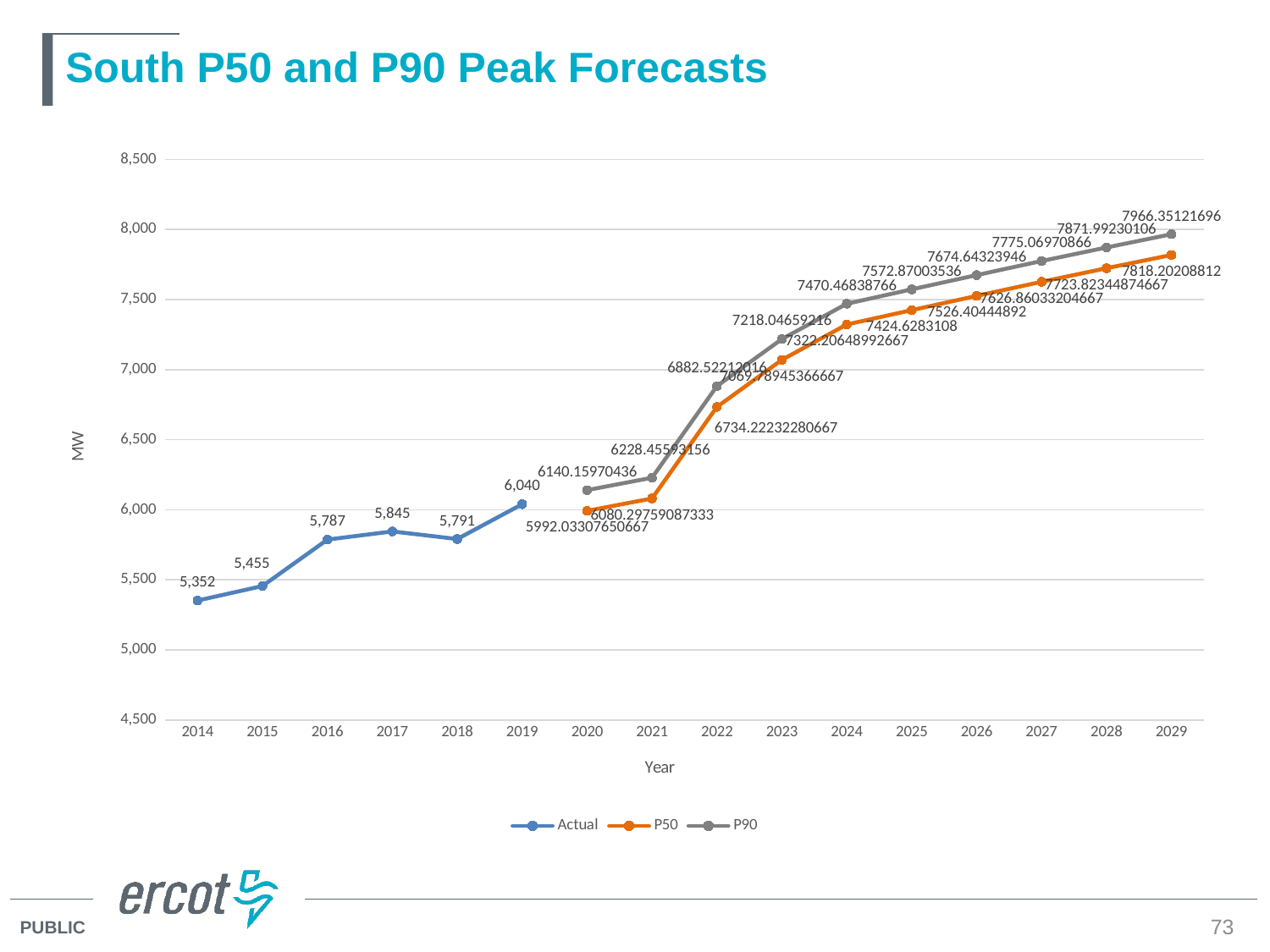

# South P50 and P90 Peak Forecasts

### Chart

| Category | Actual | P50 | P90 |
|---|---|---|---|
| 2014 | 5352.215916751537 | None | None |
| 2015 | 5455.452760802713 | None | None |
| 2016 | 5786.825863218561 | None | None |
| 2017 | 5845.283666 | None | None |
| 2018 | 5791.253075 | None | None |
| 2019 | 6039.713459 | None | None |
| 2020 | None | 5992.033076506665 | 6140.1597043599995 |
| 2021 | None | 6080.297590873332 | 6228.45593156 |
| 2022 | None | 6734.222322806666 | 6882.52212016 |
| 2023 | None | 7069.789453666666 | 7218.046592160001 |
| 2024 | None | 7322.206489926665 | 7470.468387659999 |
| 2025 | None | 7424.628310800001 | 7572.87003536 |
| 2026 | None | 7526.4044489200005 | 7674.64323946 |
| 2027 | None | 7626.860332046666 | 7775.069708659999 |
| 2028 | None | 7723.823448746666 | 7871.99230106 |
| 2029 | None | 7818.2020881200015 | 7966.35121696 |
73